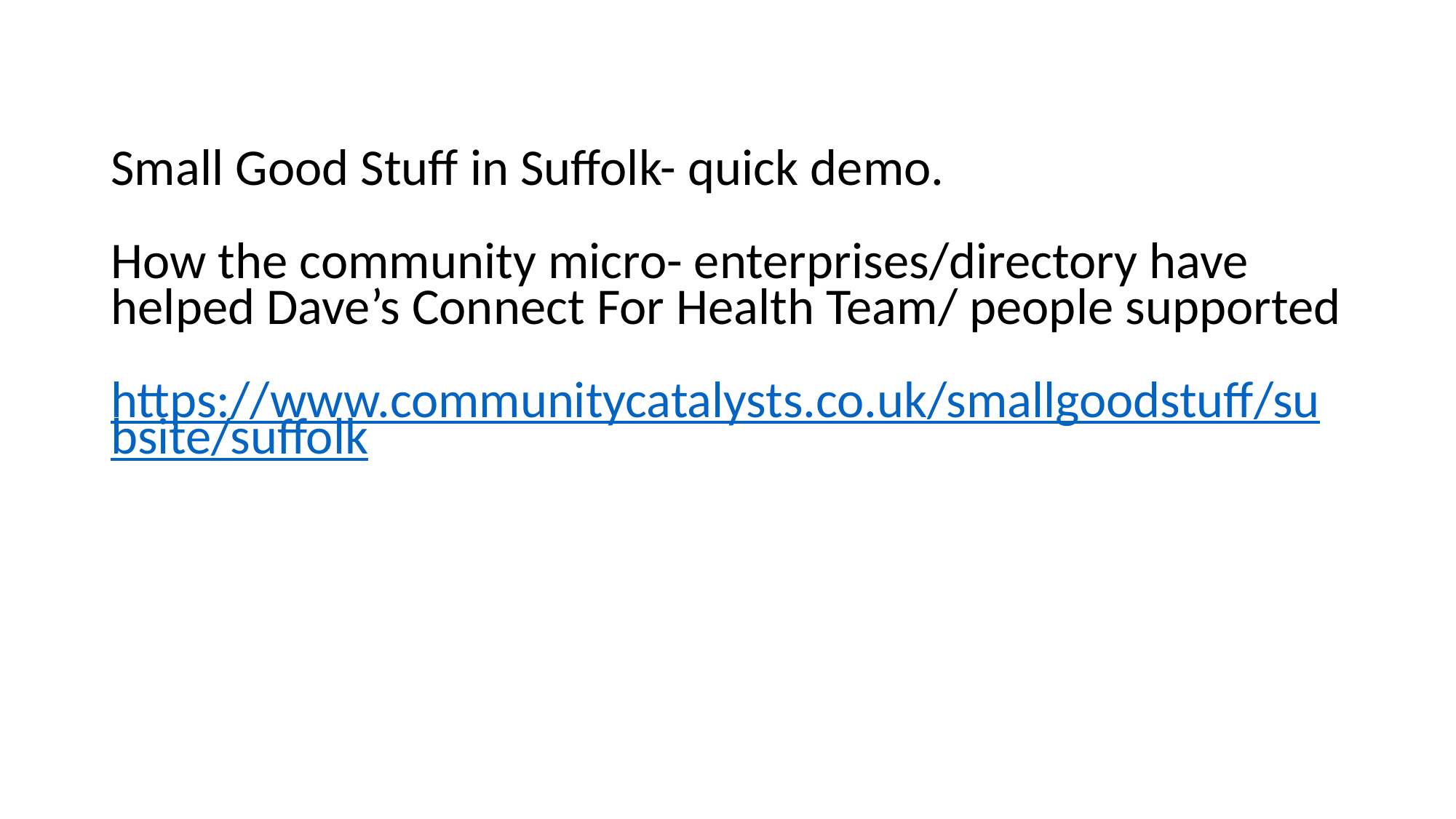

# Small Good Stuff in Suffolk- quick demo. How the community micro- enterprises/directory have helped Dave’s Connect For Health Team/ people supported https://www.communitycatalysts.co.uk/smallgoodstuff/subsite/suffolk